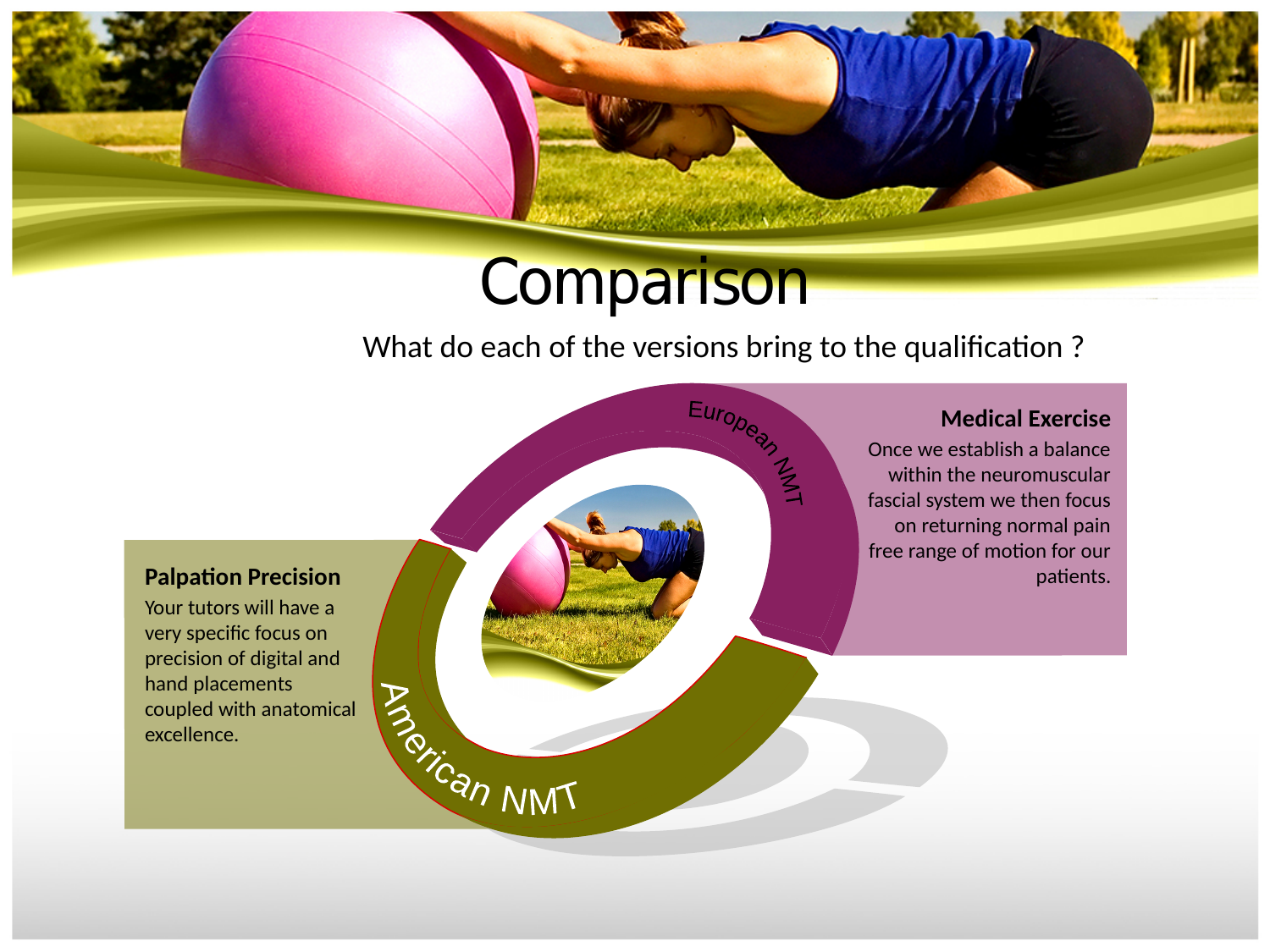

Comparison
What do each of the versions bring to the qualification ?

European NMT
Medical Exercise
Once we establish a balance within the neuromuscular fascial system we then focus on returning normal pain free range of motion for our patients.

Palpation Precision
Your tutors will have a very specific focus on precision of digital and hand placements coupled with anatomical excellence.
American NMT